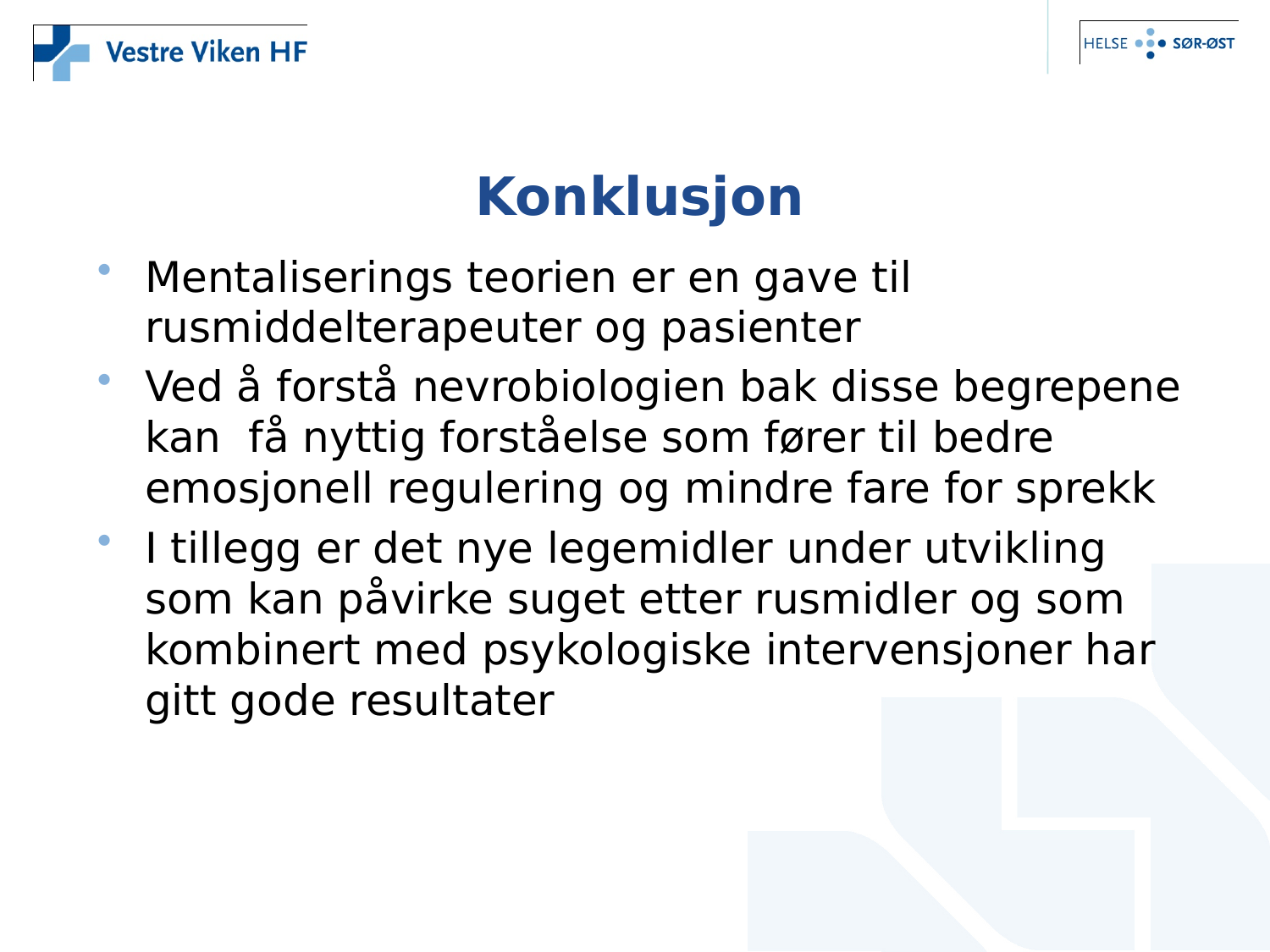

Konklusjon
Mentaliserings teorien er en gave til rusmiddelterapeuter og pasienter
Ved å forstå nevrobiologien bak disse begrepene kan  få nyttig forståelse som fører til bedre emosjonell regulering og mindre fare for sprekk
I tillegg er det nye legemidler under utvikling som kan påvirke suget etter rusmidler og som kombinert med psykologiske intervensjoner har gitt gode resultater